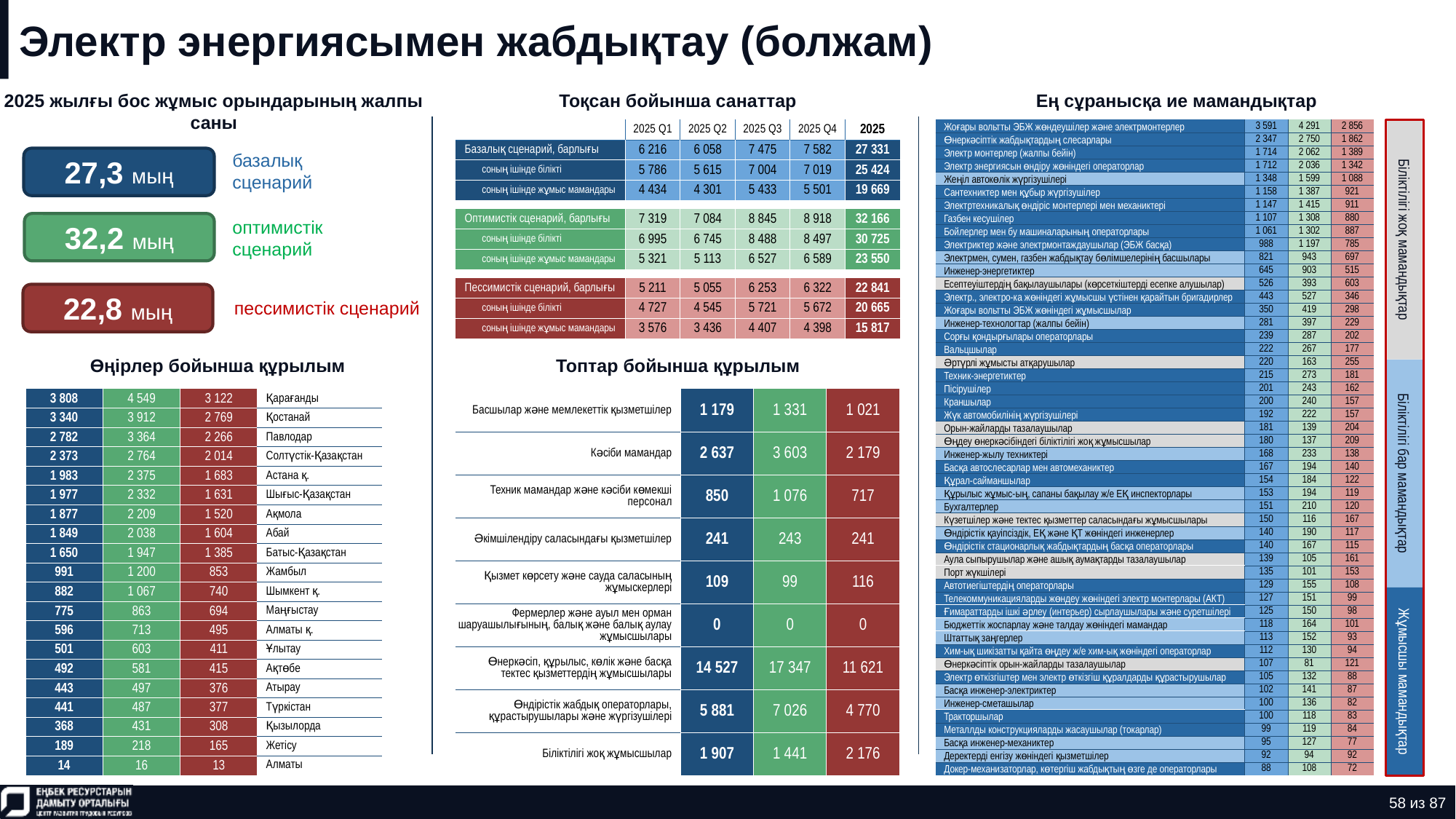

# Электр энергиясымен жабдықтау (болжам)
2025 жылғы бос жұмыс орындарының жалпы саны
Тоқсан бойынша санаттар
Ең сұранысқа ие мамандықтар
| Жоғары вольтты ЭБЖ жөндеушілер және электрмонтерлер | 3 591 | 4 291 | 2 856 |
| --- | --- | --- | --- |
| Өнеркәсіптік жабдықтардың слесарлары | 2 347 | 2 750 | 1 862 |
| Электр монтерлер (жалпы бейін) | 1 714 | 2 062 | 1 389 |
| Электр энергиясын өндіру жөніндегі операторлар | 1 712 | 2 036 | 1 342 |
| Жеңіл автокөлік жүргізушілері | 1 348 | 1 599 | 1 088 |
| Сантехниктер мен құбыр жүргізушілер | 1 158 | 1 387 | 921 |
| Электртехникалық өндіріс монтерлері мен механиктері | 1 147 | 1 415 | 911 |
| Газбен кесушілер | 1 107 | 1 308 | 880 |
| Бойлерлер мен бу машиналарының операторлары | 1 061 | 1 302 | 887 |
| Электриктер және электрмонтаждаушылар (ЭБЖ басқа) | 988 | 1 197 | 785 |
| Электрмен, сумен, газбен жабдықтау бөлімшелерінің басшылары | 821 | 943 | 697 |
| Инженер-энергетиктер | 645 | 903 | 515 |
| Есептеуіштердің бақылаушылары (көрсеткіштерді есепке алушылар) | 526 | 393 | 603 |
| Электр., электро-ка жөніндегі жұмысшы үстінен қарайтын бригадирлер | 443 | 527 | 346 |
| Жоғары вольтты ЭБЖ жөніндегі жұмысшылар | 350 | 419 | 298 |
| Инженер-технологтар (жалпы бейін) | 281 | 397 | 229 |
| Сорғы қондырғылары операторлары | 239 | 287 | 202 |
| Вальцшылар | 222 | 267 | 177 |
| Әртүрлі жұмысты атқарушылар | 220 | 163 | 255 |
| Техник-энергетиктер | 215 | 273 | 181 |
| Пісірушілер | 201 | 243 | 162 |
| Краншылар | 200 | 240 | 157 |
| Жүк автомобилінің жүргізушілері | 192 | 222 | 157 |
| Орын-жайларды тазалаушылар | 181 | 139 | 204 |
| Өңдеу өнеркәсібіндегі біліктілігі жоқ жұмысшылар | 180 | 137 | 209 |
| Инженер-жылу техниктері | 168 | 233 | 138 |
| Басқа автослесарлар мен автомеханиктер | 167 | 194 | 140 |
| Құрал-сайманшылар | 154 | 184 | 122 |
| Құрылыс жұмыс-ың, сапаны бақылау ж/е ЕҚ инспекторлары | 153 | 194 | 119 |
| Бухгалтерлер | 151 | 210 | 120 |
| Күзетшілер және тектес қызметтер саласындағы жұмысшылары | 150 | 116 | 167 |
| Өндірістік қауіпсіздік, ЕҚ және ҚТ жөніндегі инженерлер | 140 | 190 | 117 |
| Өндірістік стационарлық жабдықтардың басқа операторлары | 140 | 167 | 115 |
| Аула сыпырушылар және ашық аумақтарды тазалаушылар | 139 | 105 | 161 |
| Порт жүкшілері | 135 | 101 | 153 |
| Автотиегіштердің операторлары | 129 | 155 | 108 |
| Телекоммуникацияларды жөндеу жөніндегі электр монтерлары (АКТ) | 127 | 151 | 99 |
| Ғимараттарды ішкі әрлеу (интерьер) сырлаушылары және суретшілері | 125 | 150 | 98 |
| Бюджеттік жоспарлау және талдау жөніндегі мамандар | 118 | 164 | 101 |
| Штаттық заңгерлер | 113 | 152 | 93 |
| Хим-ық шикізатты қайта өңдеу ж/е хим-ық жөніндегі операторлар | 112 | 130 | 94 |
| Өнеркәсіптік орын-жайларды тазалаушылар | 107 | 81 | 121 |
| Электр өткізгіштер мен электр өткізгіш құралдарды құрастырушылар | 105 | 132 | 88 |
| Басқа инженер-электриктер | 102 | 141 | 87 |
| Инженер-сметашылар | 100 | 136 | 82 |
| Тракторшылар | 100 | 118 | 83 |
| Металлды конструкцияларды жасаушылар (токарлар) | 99 | 119 | 84 |
| Басқа инженер-механиктер | 95 | 127 | 77 |
| Деректерді енгізу жөніндегі қызметшілер | 92 | 94 | 92 |
| Докер-механизаторлар, көтергіш жабдықтың өзге де операторлары | 88 | 108 | 72 |
|  | 2025 Q1 | 2025 Q2 | 2025 Q3 | 2025 Q4 | 2025 |
| --- | --- | --- | --- | --- | --- |
| Базалық сценарий, барлығы | 6 216 | 6 058 | 7 475 | 7 582 | 27 331 |
| соның ішінде білікті | 5 786 | 5 615 | 7 004 | 7 019 | 25 424 |
| соның ішінде жұмыс мамандары | 4 434 | 4 301 | 5 433 | 5 501 | 19 669 |
|  |  |  |  |  |  |
| Оптимистік сценарий, барлығы | 7 319 | 7 084 | 8 845 | 8 918 | 32 166 |
| соның ішінде білікті | 6 995 | 6 745 | 8 488 | 8 497 | 30 725 |
| соның ішінде жұмыс мамандары | 5 321 | 5 113 | 6 527 | 6 589 | 23 550 |
|  |  |  |  |  |  |
| Пессимистік сценарий, барлығы | 5 211 | 5 055 | 6 253 | 6 322 | 22 841 |
| соның ішінде білікті | 4 727 | 4 545 | 5 721 | 5 672 | 20 665 |
| соның ішінде жұмыс мамандары | 3 576 | 3 436 | 4 407 | 4 398 | 15 817 |
27,3 мың
базалық сценарий
32,2 мың
оптимистік сценарий
Біліктілігі жоқ мамандықтар
22,8 мың
пессимистік сценарий
Өңірлер бойынша құрылым
Топтар бойынша құрылым
| Басшылар және мемлекеттік қызметшілер | 1 179 | 1 331 | 1 021 |
| --- | --- | --- | --- |
| Кәсіби мамандар | 2 637 | 3 603 | 2 179 |
| Техник мамандар және кәсіби көмекші персонал | 850 | 1 076 | 717 |
| Әкімшілендіру саласындағы қызметшілер | 241 | 243 | 241 |
| Қызмет көрсету және сауда саласының жұмыскерлері | 109 | 99 | 116 |
| Фермерлер және ауыл мен орман шаруашылығының, балық және балық аулау жұмысшылары | 0 | 0 | 0 |
| Өнеркәсіп, құрылыс, көлік және басқа тектес қызметтердің жұмысшылары | 14 527 | 17 347 | 11 621 |
| Өндірістік жабдық операторлары, құрастырушылары және жүргізушілері | 5 881 | 7 026 | 4 770 |
| Біліктілігі жоқ жұмысшылар | 1 907 | 1 441 | 2 176 |
| 3 808 | 4 549 | 3 122 | Қарағанды |
| --- | --- | --- | --- |
| 3 340 | 3 912 | 2 769 | Қостанай |
| 2 782 | 3 364 | 2 266 | Павлодар |
| 2 373 | 2 764 | 2 014 | Солтүстік-Қазақстан |
| 1 983 | 2 375 | 1 683 | Астана қ. |
| 1 977 | 2 332 | 1 631 | Шығыс-Қазақстан |
| 1 877 | 2 209 | 1 520 | Ақмола |
| 1 849 | 2 038 | 1 604 | Абай |
| 1 650 | 1 947 | 1 385 | Батыс-Қазақстан |
| 991 | 1 200 | 853 | Жамбыл |
| 882 | 1 067 | 740 | Шымкент қ. |
| 775 | 863 | 694 | Маңғыстау |
| 596 | 713 | 495 | Алматы қ. |
| 501 | 603 | 411 | Ұлытау |
| 492 | 581 | 415 | Ақтөбе |
| 443 | 497 | 376 | Атырау |
| 441 | 487 | 377 | Түркістан |
| 368 | 431 | 308 | Қызылорда |
| 189 | 218 | 165 | Жетісу |
| 14 | 16 | 13 | Алматы |

Біліктілігі бар мамандықтар
Жұмысшы мамандықтар
58 из 87